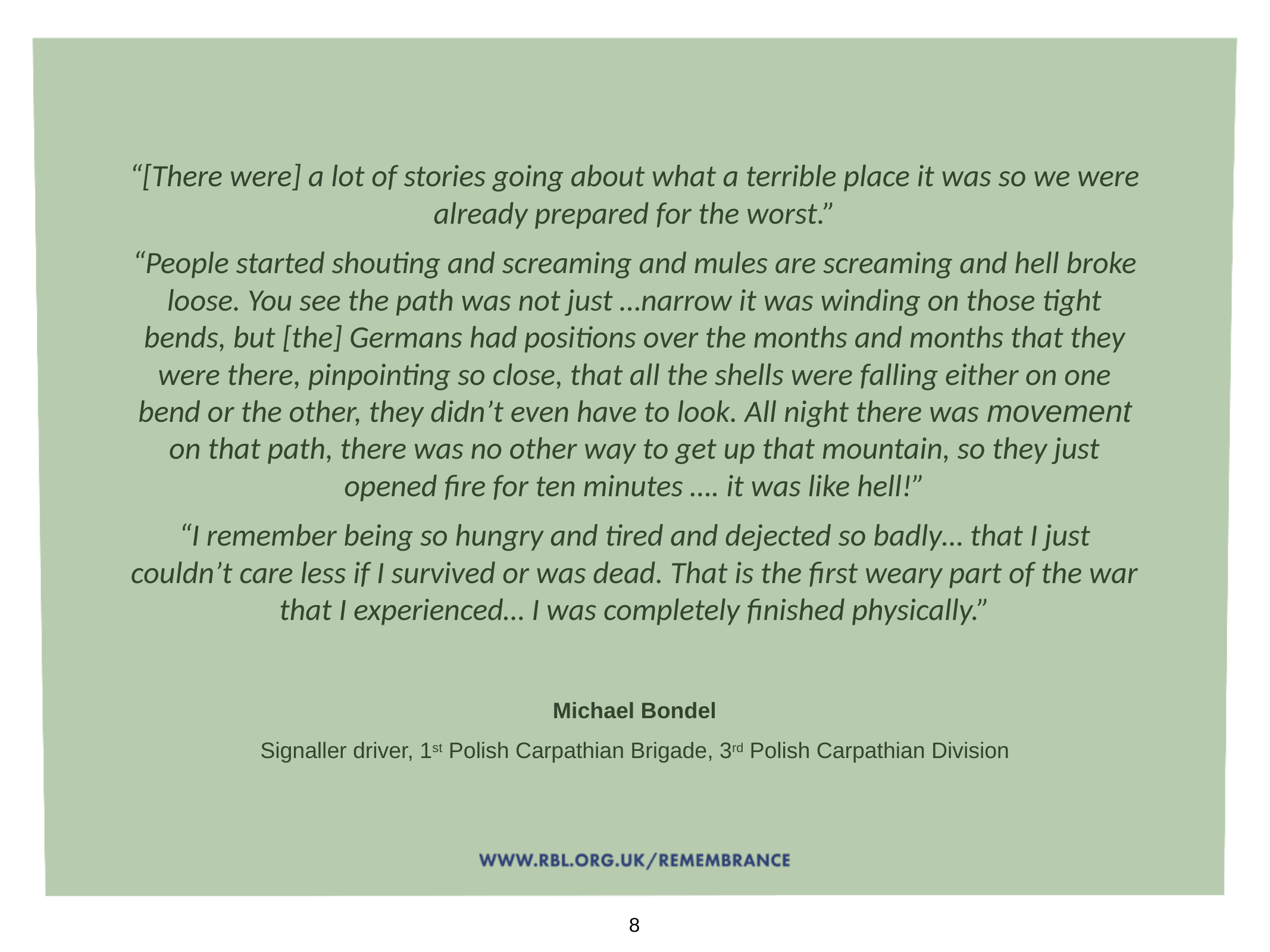

“[There were] a lot of stories going about what a terrible place it was so we were already prepared for the worst.”
“People started shouting and screaming and mules are screaming and hell broke loose. You see the path was not just …narrow it was winding on those tight bends, but [the] Germans had positions over the months and months that they were there, pinpointing so close, that all the shells were falling either on one bend or the other, they didn’t even have to look. All night there was movement on that path, there was no other way to get up that mountain, so they just opened fire for ten minutes …. it was like hell!”
“I remember being so hungry and tired and dejected so badly… that I just couldn’t care less if I survived or was dead. That is the first weary part of the war that I experienced… I was completely finished physically.”
Michael Bondel
Signaller driver, 1st Polish Carpathian Brigade, 3rd Polish Carpathian Division
8